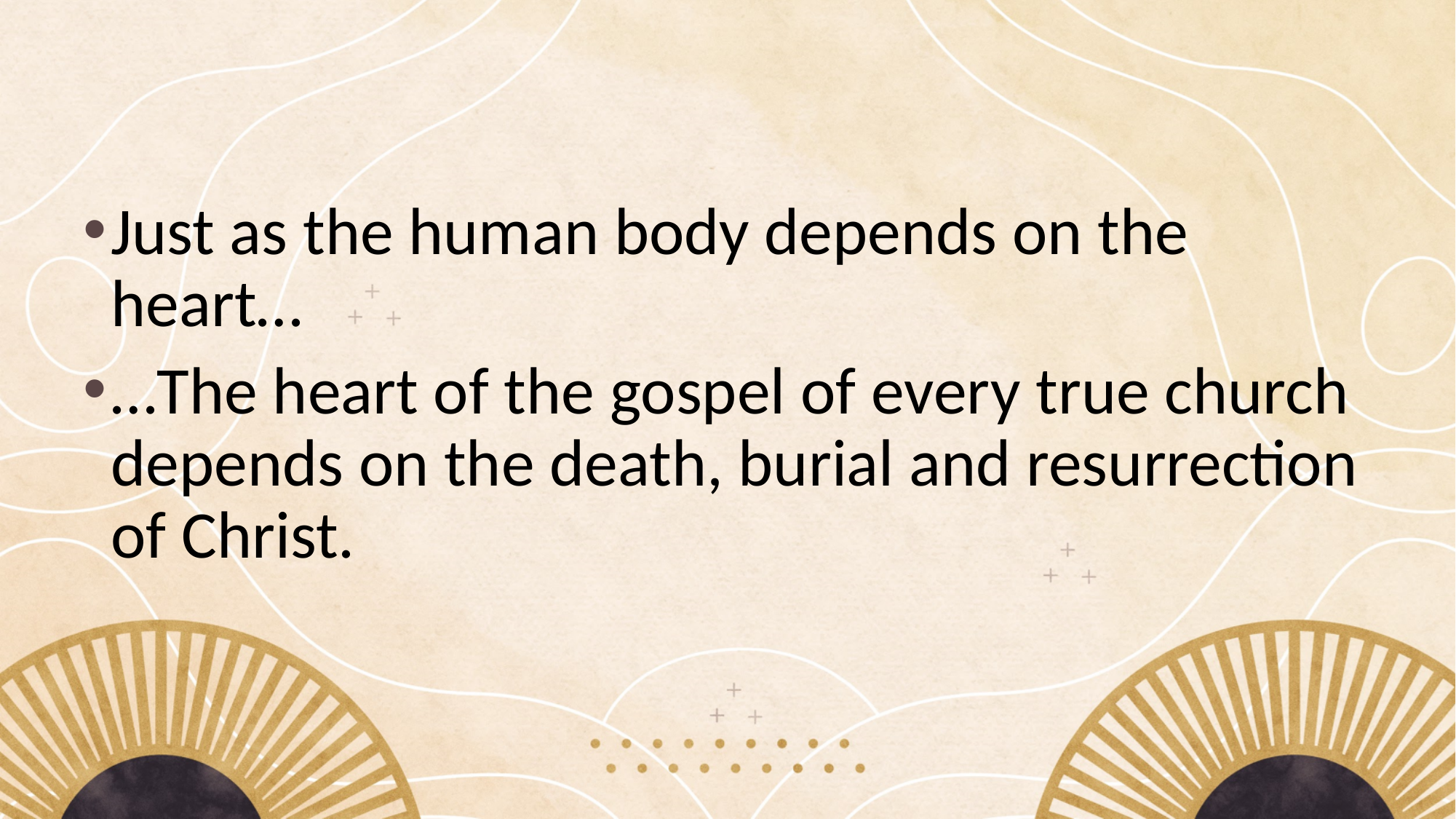

#
Just as the human body depends on the heart…
…The heart of the gospel of every true church depends on the death, burial and resurrection of Christ.